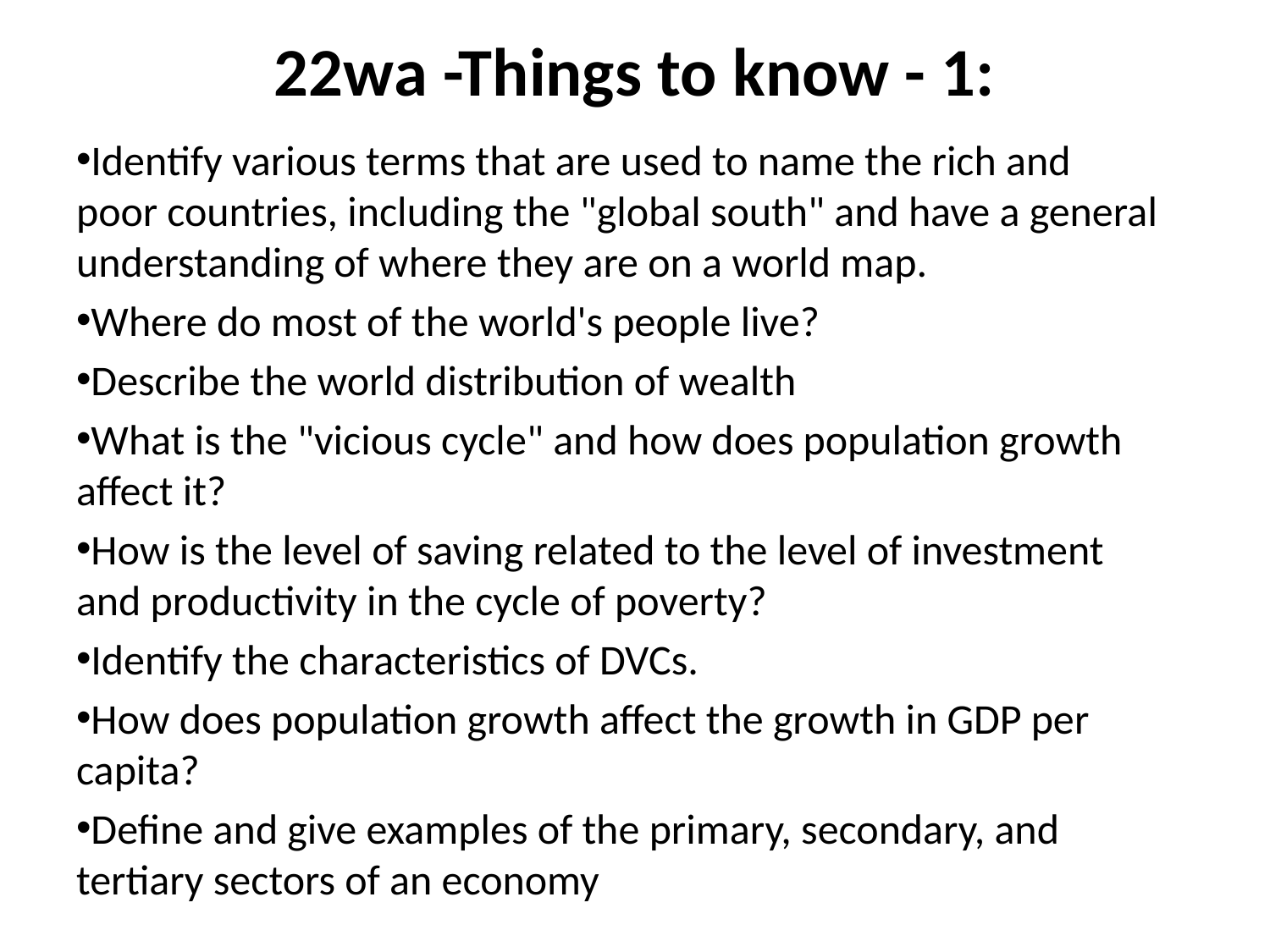

# 22wa -Things to know - 1:
Identify various terms that are used to name the rich and poor countries, including the "global south" and have a general understanding of where they are on a world map.
Where do most of the world's people live?
Describe the world distribution of wealth
What is the "vicious cycle" and how does population growth affect it?
How is the level of saving related to the level of investment and productivity in the cycle of poverty?
Identify the characteristics of DVCs.
How does population growth affect the growth in GDP per capita?
Define and give examples of the primary, secondary, and tertiary sectors of an economy